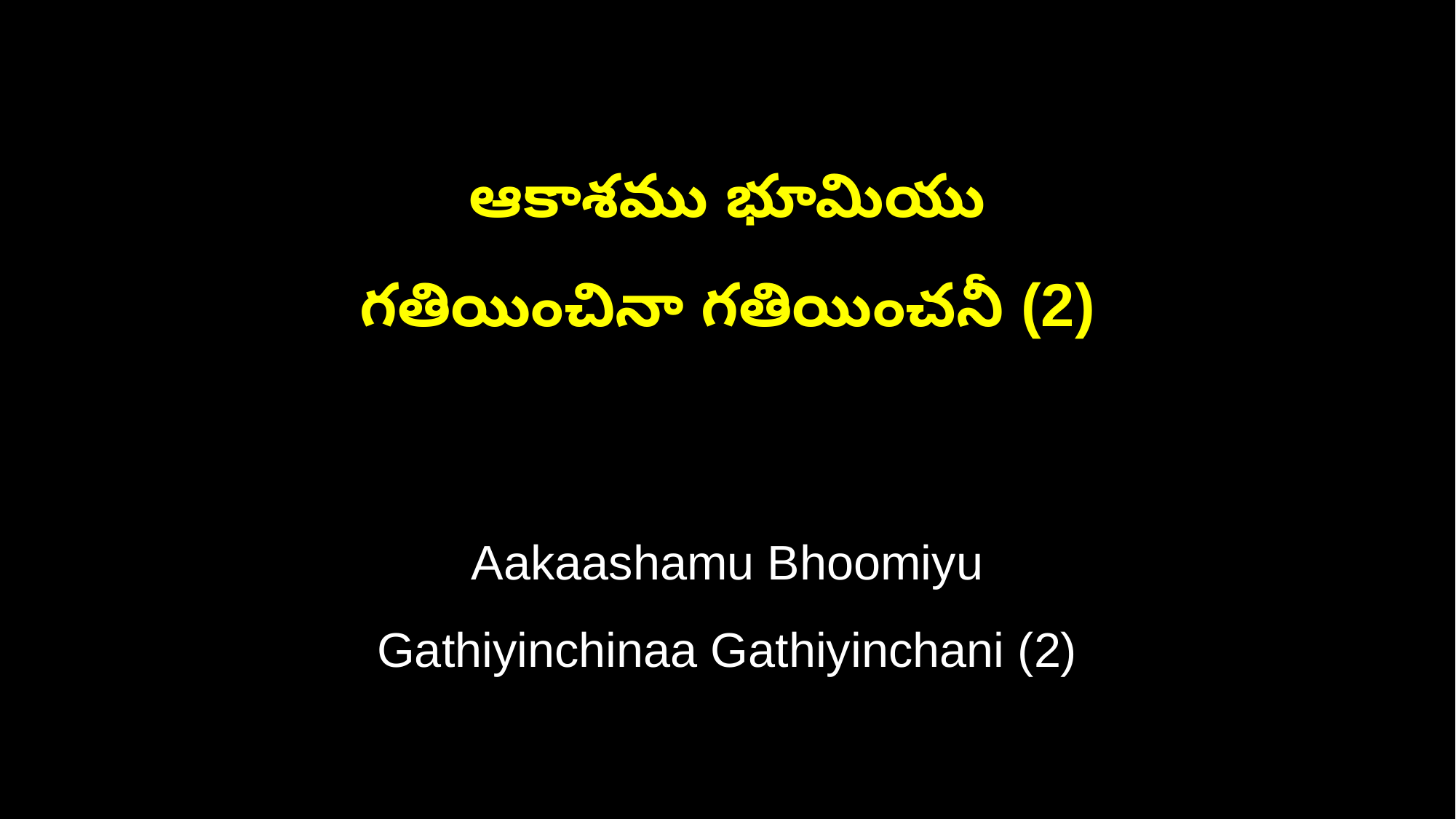

ఆకాశము భూమియు
గతియించినా గతియించనీ (2)
Aakaashamu Bhoomiyu
Gathiyinchinaa Gathiyinchani (2)